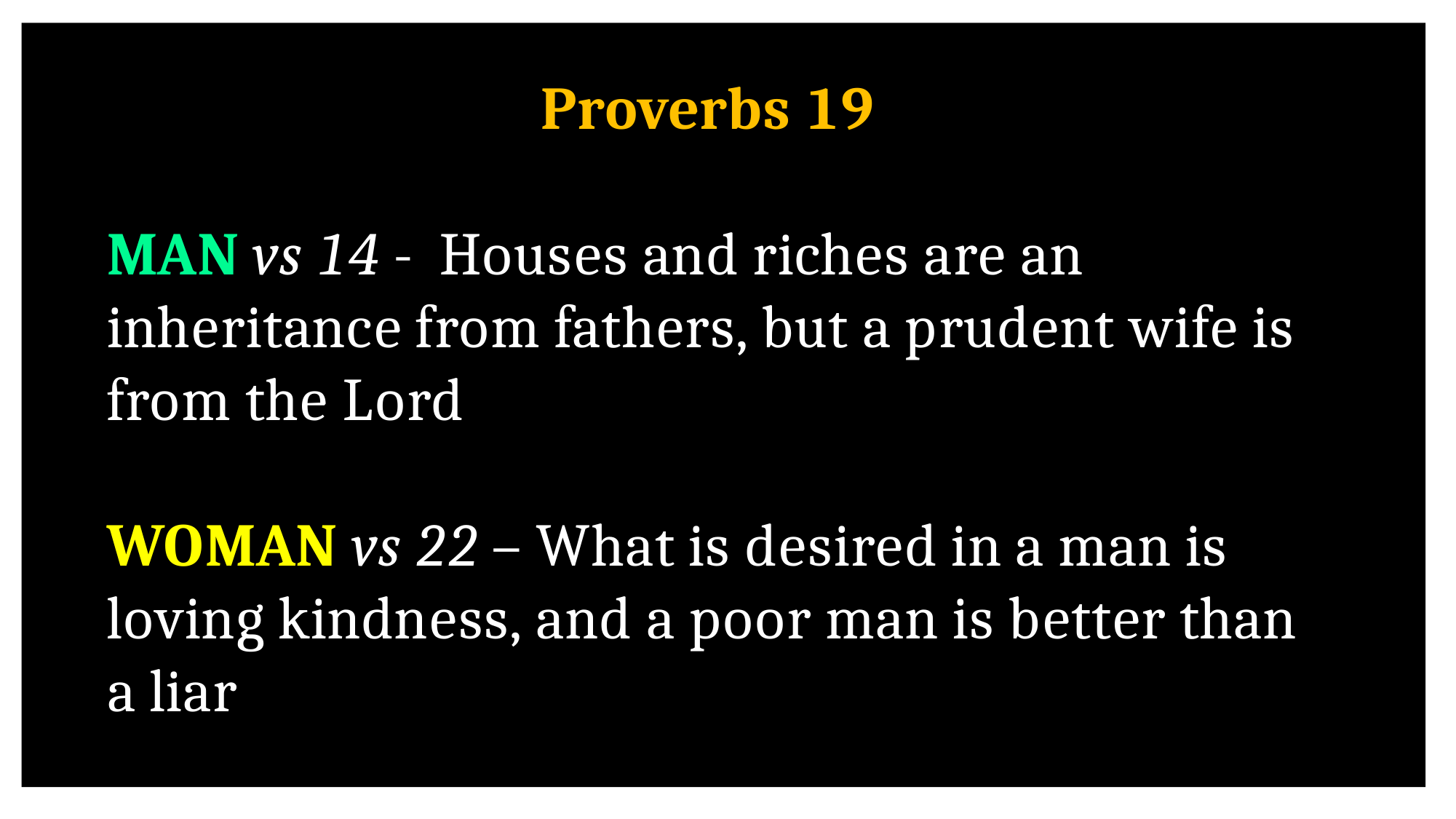

Proverbs 19

MAN vs 14 -  Houses and riches are an inheritance from fathers, but a prudent wife is from the Lord

WOMAN vs 22 – What is desired in a man is
loving kindness, and a poor man is better than a liar